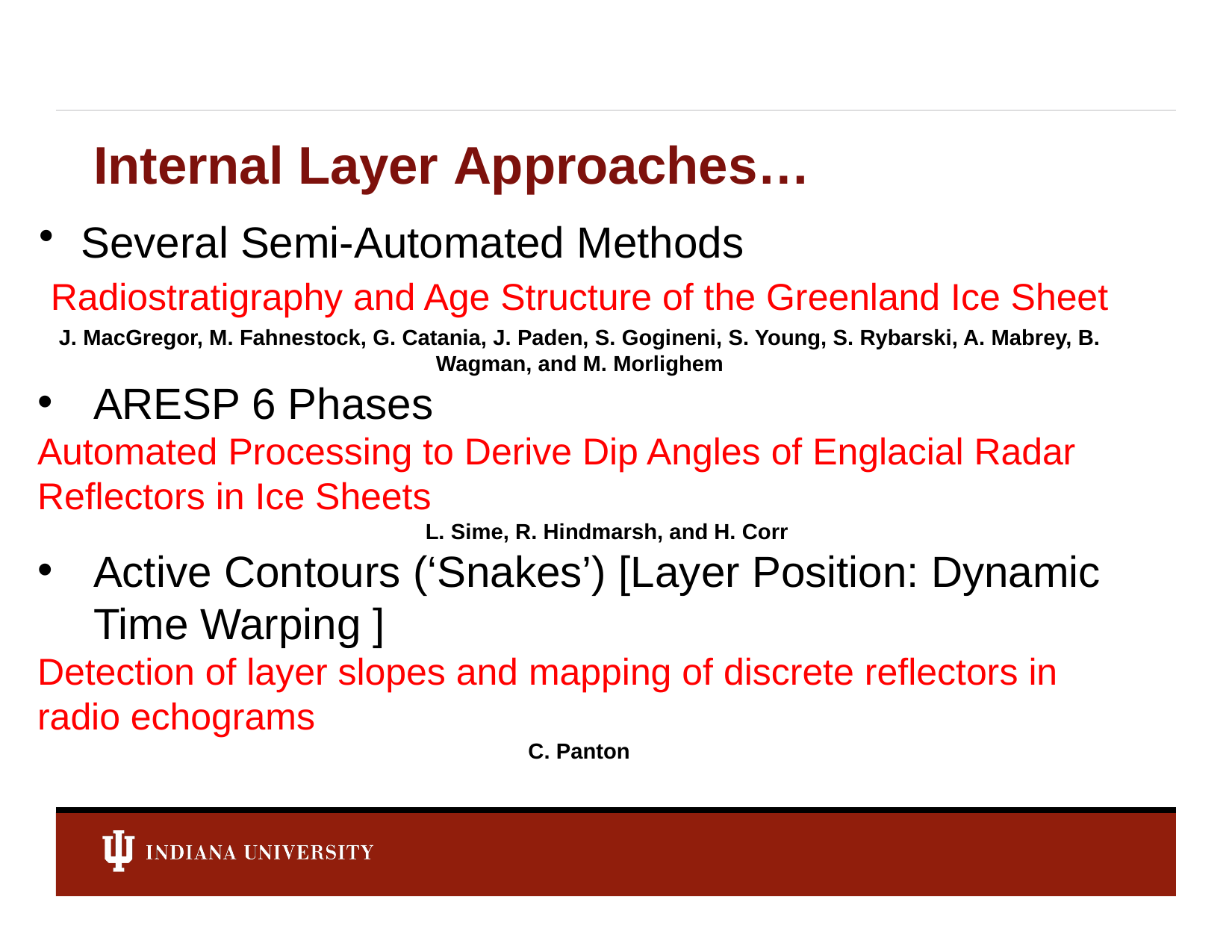

# Internal Layer Approaches…
Several Semi-Automated Methods
Radiostratigraphy and Age Structure of the Greenland Ice Sheet
J. MacGregor, M. Fahnestock, G. Catania, J. Paden, S. Gogineni, S. Young, S. Rybarski, A. Mabrey, B. Wagman, and M. Morlighem
ARESP 6 Phases
Automated Processing to Derive Dip Angles of Englacial Radar Reflectors in Ice Sheets
L. Sime, R. Hindmarsh, and H. Corr
Active Contours (‘Snakes’) [Layer Position: Dynamic Time Warping ]
Detection of layer slopes and mapping of discrete reflectors in radio echograms
C. Panton